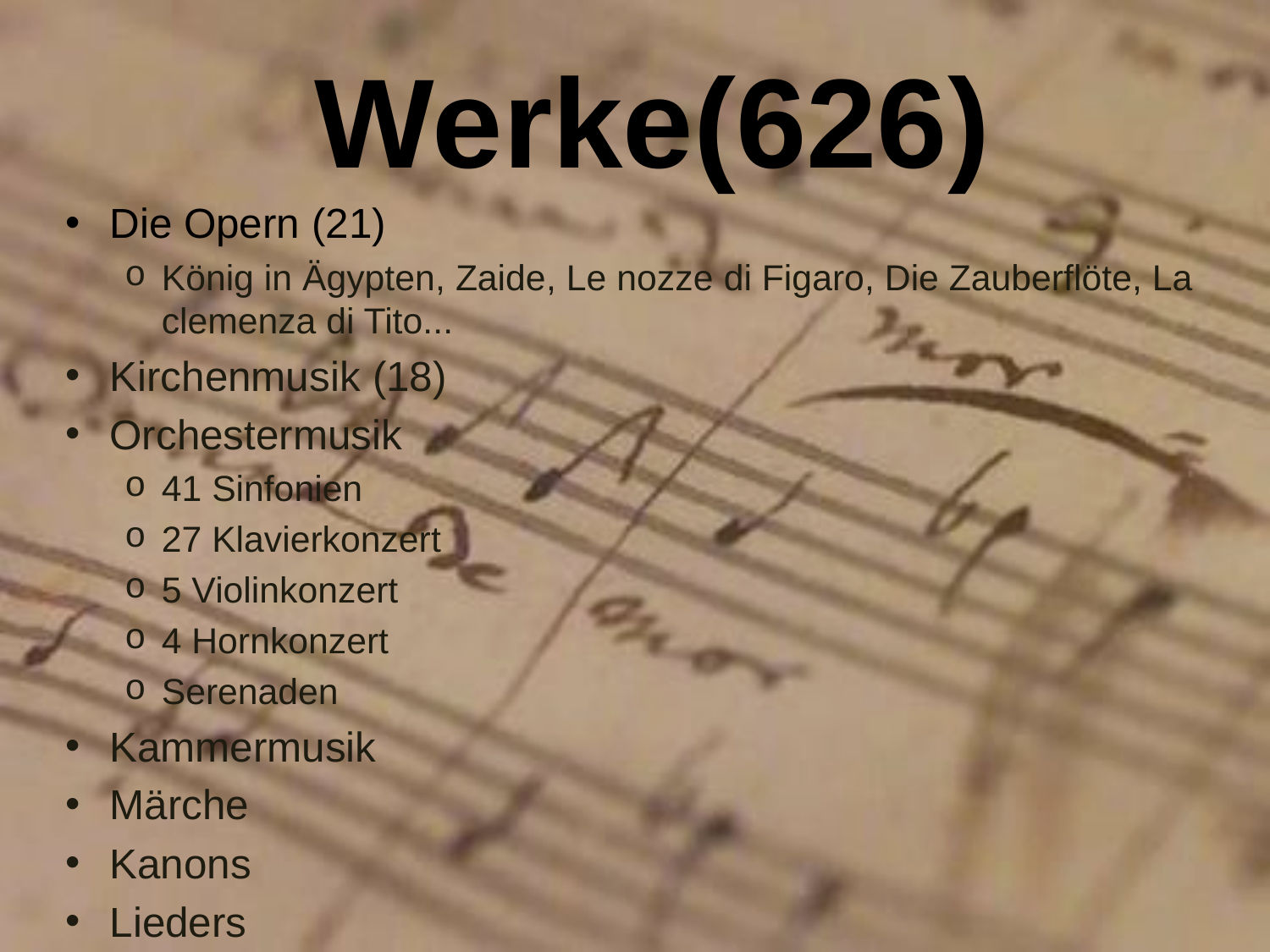

# Werke(626)
Die Opern (21)
König in Ägypten, Zaide, Le nozze di Figaro, Die Zauberflöte, La clemenza di Tito...
Kirchenmusik (18)
Orchestermusik
41 Sinfonien
27 Klavierkonzert
5 Violinkonzert
4 Hornkonzert
Serenaden
Kammermusik
Märche
Kanons
Lieders